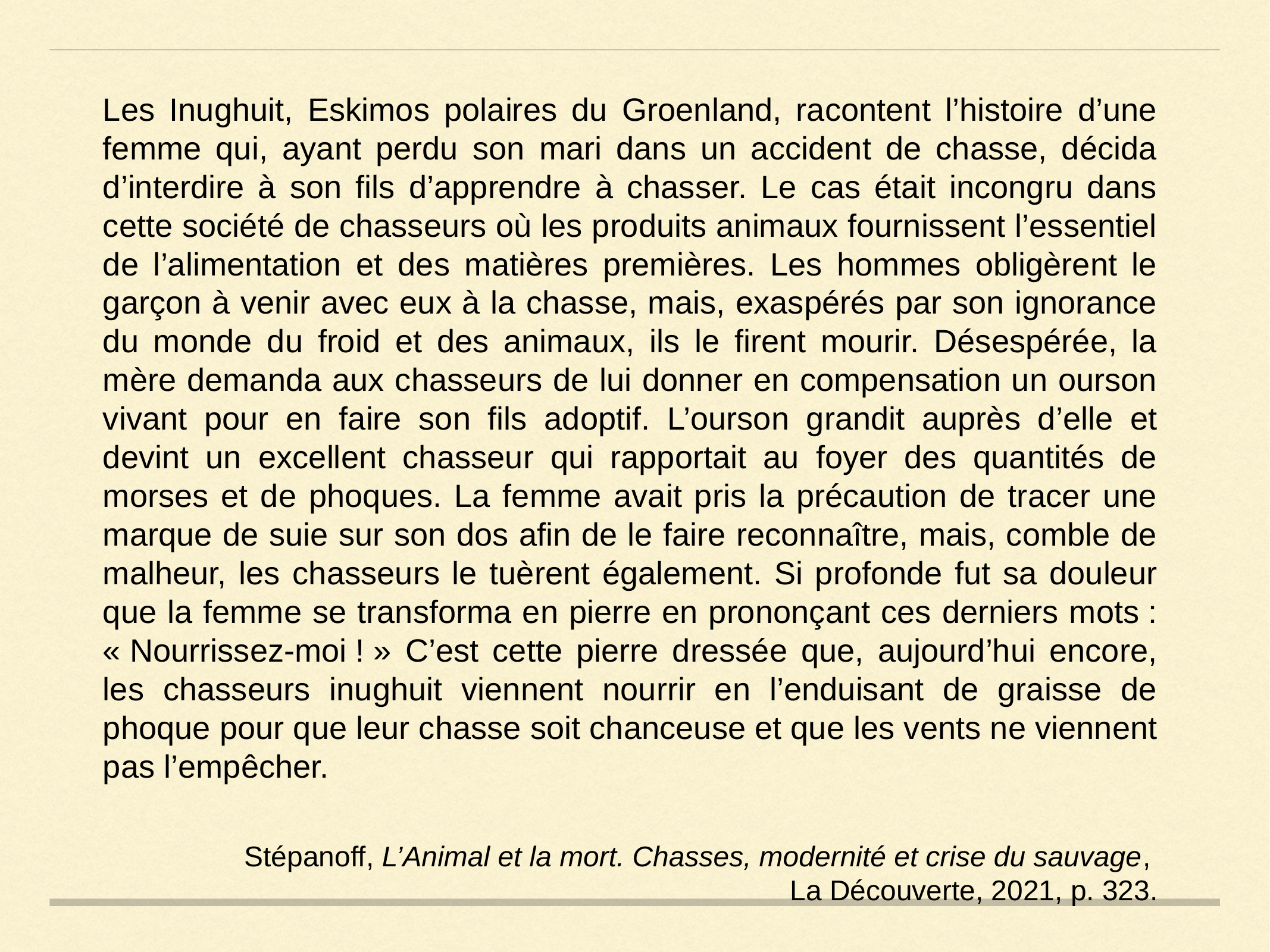

Les Inughuit, Eskimos polaires du Groenland, racontent l’histoire d’une femme qui, ayant perdu son mari dans un accident de chasse, décida d’interdire à son fils d’apprendre à chasser. Le cas était incongru dans cette société de chasseurs où les produits animaux fournissent l’essentiel de l’alimentation et des matières premières. Les hommes obligèrent le garçon à venir avec eux à la chasse, mais, exaspérés par son ignorance du monde du froid et des animaux, ils le firent mourir. Désespérée, la mère demanda aux chasseurs de lui donner en compensation un ourson vivant pour en faire son fils adoptif. L’ourson grandit auprès d’elle et devint un excellent chasseur qui rapportait au foyer des quantités de morses et de phoques. La femme avait pris la précaution de tracer une marque de suie sur son dos afin de le faire reconnaître, mais, comble de malheur, les chasseurs le tuèrent également. Si profonde fut sa douleur que la femme se transforma en pierre en prononçant ces derniers mots : « Nourrissez-moi ! » C’est cette pierre dressée que, aujourd’hui encore, les chasseurs inughuit viennent nourrir en l’enduisant de graisse de phoque pour que leur chasse soit chanceuse et que les vents ne viennent pas l’empêcher.

Stépanoff, L’Animal et la mort. Chasses, modernité et crise du sauvage,
La Découverte, 2021, p. 323.